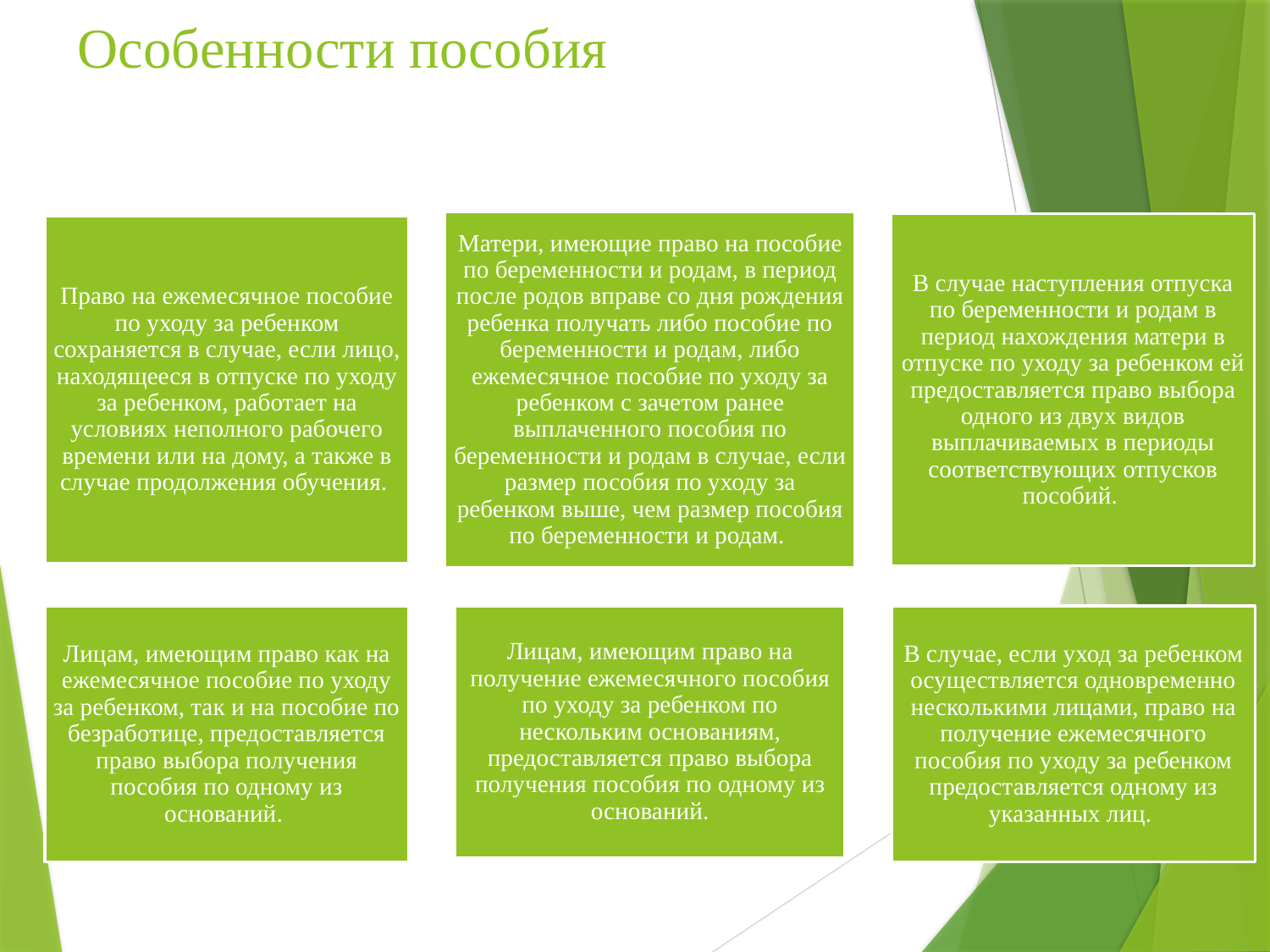

# Особенности пособия
Право на ежемесячное пособие по уходу за ребенком сохраняется в случае, если лицо, находящееся в отпуске по уходу за ребенком, работает на условиях неполного рабочего времени или на дому, а также в случае продолжения обучения.
Матери, имеющие право на пособие по беременности и родам, в период после родов вправе со дня рождения ребенка получать либо пособие по беременности и родам, либо ежемесячное пособие по уходу за ребенком с зачетом ранее выплаченного пособия по беременности и родам в случае, если размер пособия по уходу за ребенком выше, чем размер пособия по беременности и родам.
В случае наступления отпуска по беременности и родам в период нахождения матери в отпуске по уходу за ребенком ей предоставляется право выбора одного из двух видов выплачиваемых в периоды соответствующих отпусков пособий.
Лицам, имеющим право как на ежемесячное пособие по уходу за ребенком, так и на пособие по безработице, предоставляется право выбора получения пособия по одному из оснований.
Лицам, имеющим право на получение ежемесячного пособия по уходу за ребенком по нескольким основаниям, предоставляется право выбора получения пособия по одному из оснований.
В случае, если уход за ребенком осуществляется одновременно несколькими лицами, право на получение ежемесячного пособия по уходу за ребенком предоставляется одному из указанных лиц.